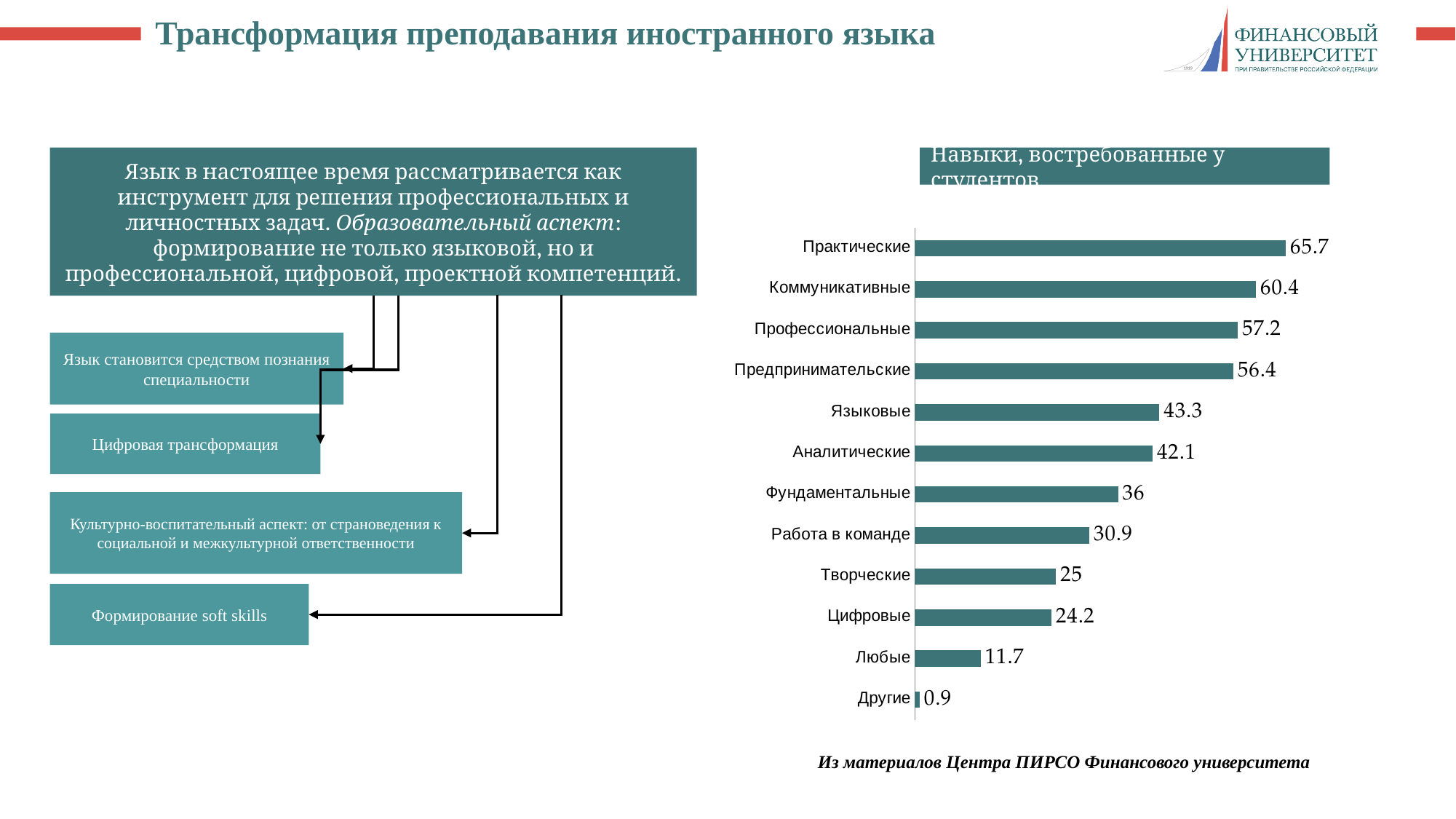

Трансформация преподавания иностранного языка

Язык в настоящее время рассматривается как инструмент для решения профессиональных и личностных задач. Образовательный аспект: формирование не только языковой, но и профессиональной, цифровой, проектной компетенций.
Навыки, востребованные у студентов

### Chart

| Category | Проценты |
|---|---|
| Другие | 0.9 |
| Любые | 11.7 |
| Цифровые | 24.2 |
| Творческие | 25.0 |
| Работа в команде | 30.9 |
| Фундаментальные | 36.0 |
| Аналитические | 42.1 |
| Языковые | 43.3 |
| Предпринимательские | 56.4 |
| Профессиональные | 57.2 |
| Коммуникативные | 60.4 |
| Практические | 65.7 |
Язык становится средством познания специальности
﻿Цифровая трансформация
Культурно-воспитательный аспект: от страноведения к социальной и межкультурной ответственности
﻿Формирование soft skills
Из материалов Центра ПИРСО Финансового университета